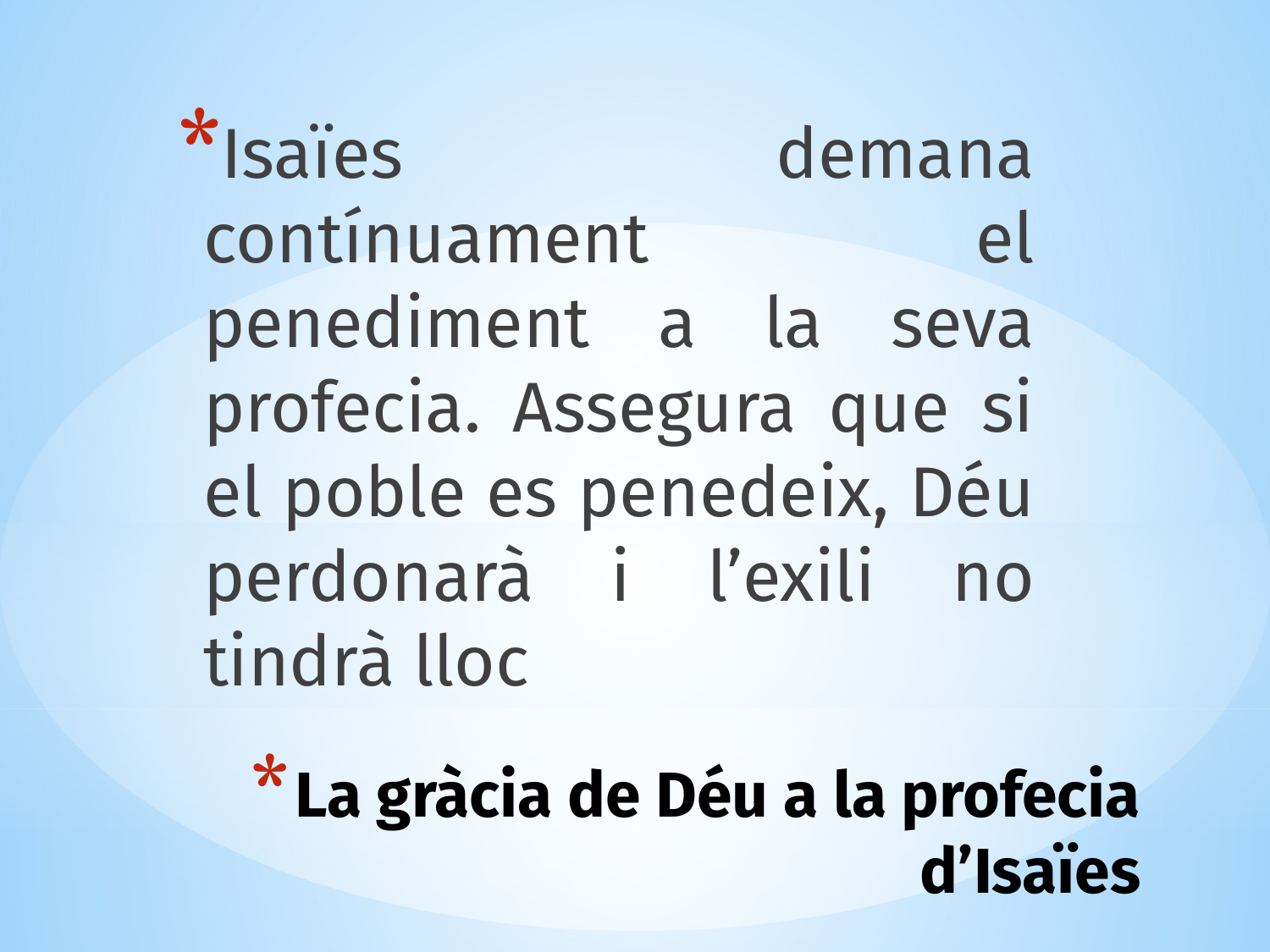

Isaïes demana contínuament el penediment a la seva profecia. Assegura que si el poble es penedeix, Déu perdonarà i l’exili no tindrà lloc
# La gràcia de Déu a la profecia d’Isaïes